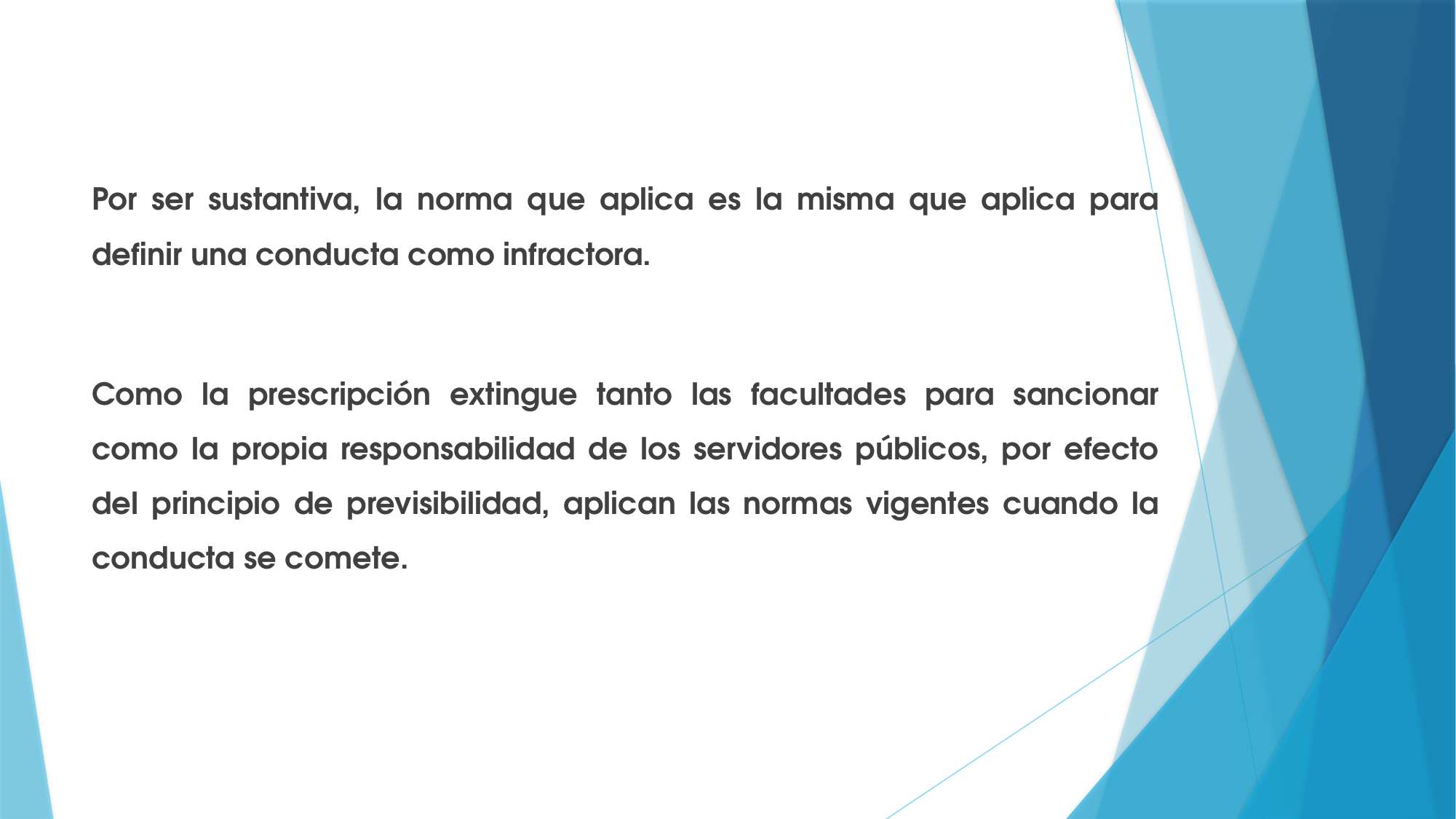

Por ser sustantiva, la norma que aplica es la misma que aplica para definir una conducta como infractora.

Como la prescripción extingue tanto las facultades para sancionar como la propia responsabilidad de los servidores públicos, por efecto del principio de previsibilidad, aplican las normas vigentes cuando la conducta se comete.